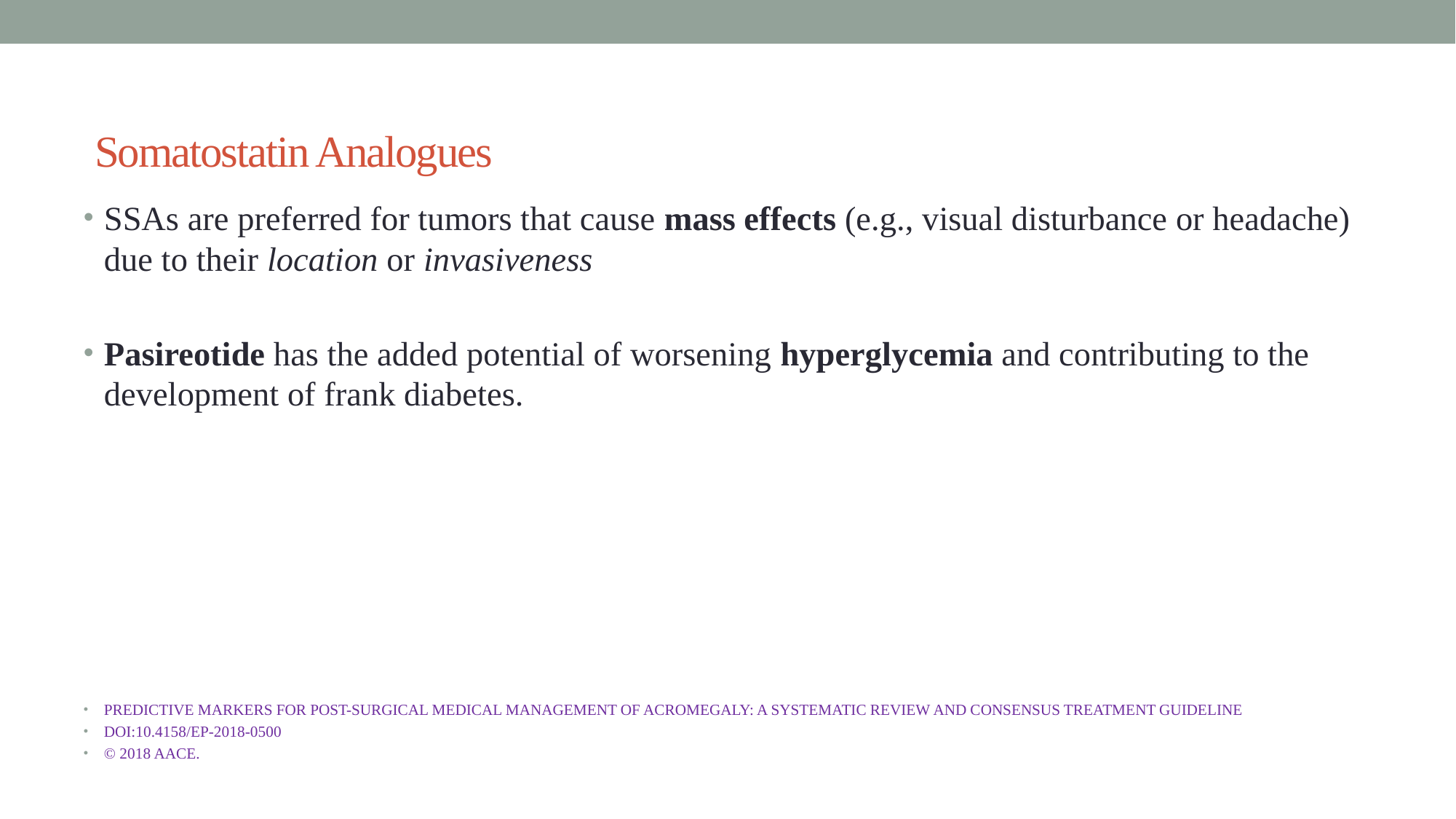

# Somatostatin Analogues
SSAs are preferred for tumors that cause mass effects (e.g., visual disturbance or headache) due to their location or invasiveness

Pasireotide has the added potential of worsening hyperglycemia and contributing to the development of frank diabetes.

PREDICTIVE MARKERS FOR POST-SURGICAL MEDICAL MANAGEMENT OF ACROMEGALY: A SYSTEMATIC REVIEW AND CONSENSUS TREATMENT GUIDELINE
DOI:10.4158/EP-2018-0500
© 2018 AACE.